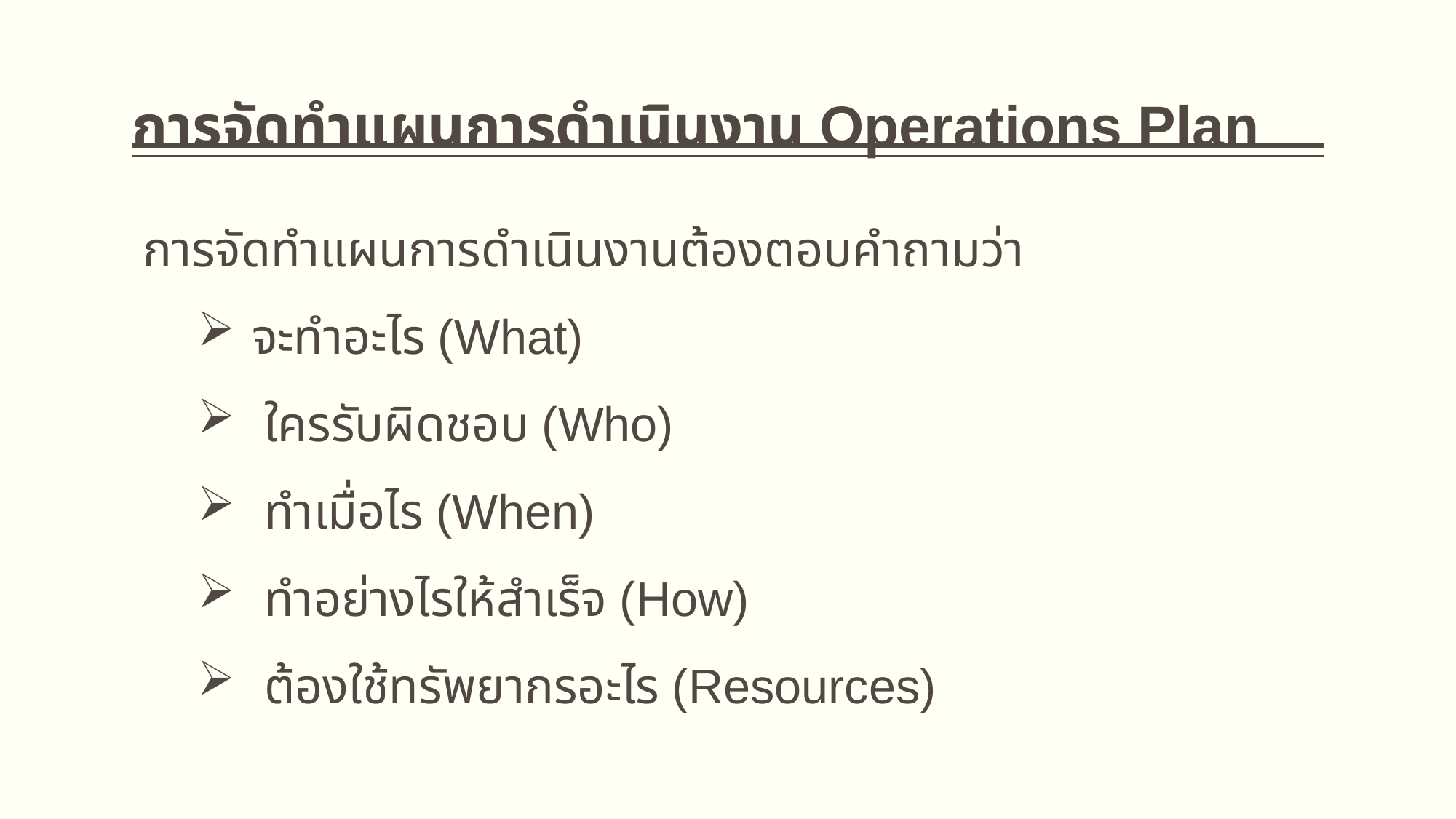

# การจัดทำแผนการดำเนินงาน Operations Plan
การจัดทำแผนการดำเนินงานต้องตอบคำถามว่า
จะทำอะไร (What)
 ใครรับผิดชอบ (Who)
 ทำเมื่อไร (When)
 ทำอย่างไรให้สำเร็จ (How)
 ต้องใช้ทรัพยากรอะไร (Resources)